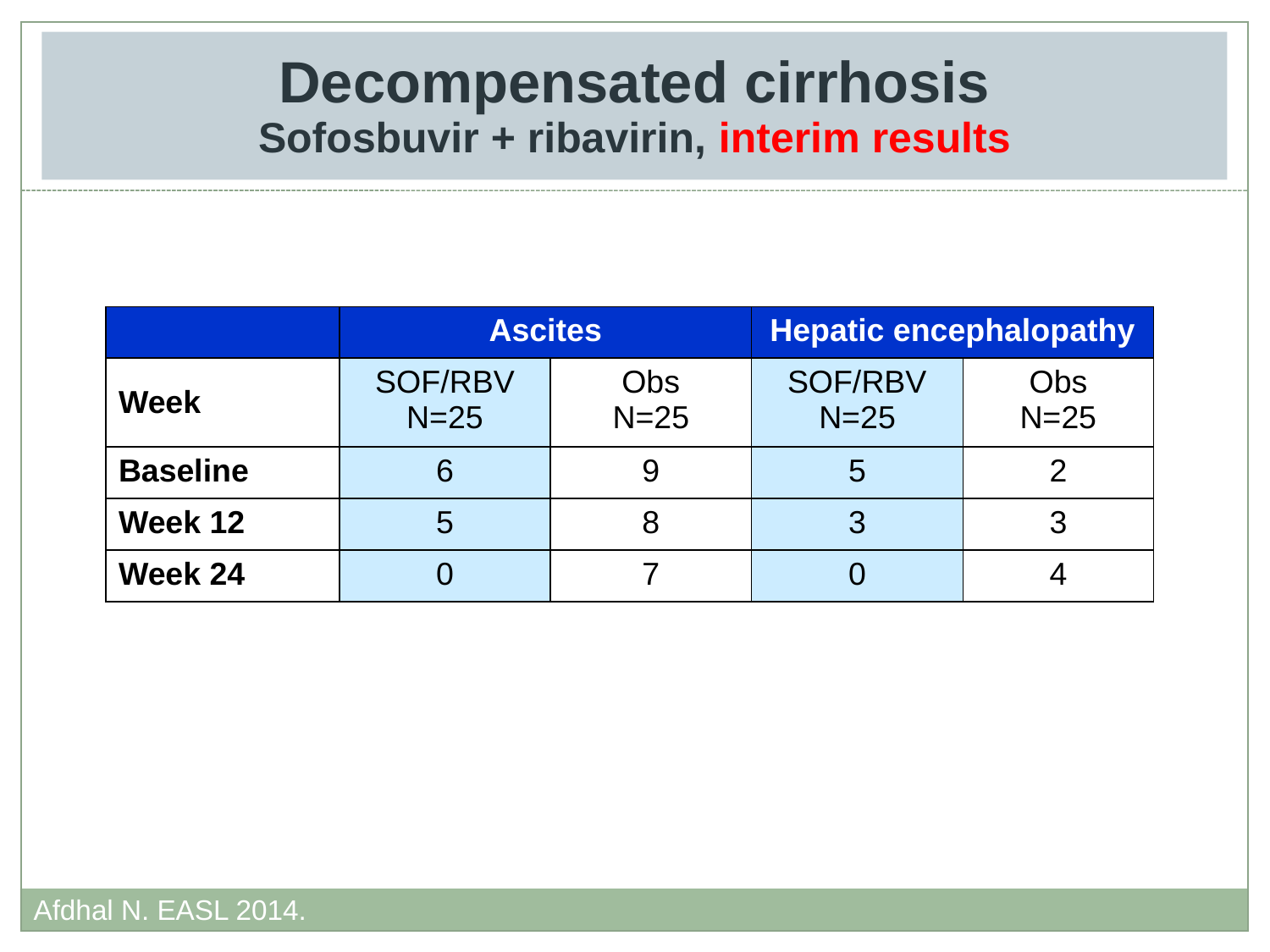

# Decompensated cirrhosis Sofosbuvir + ribavirin, interim results
|  | Ascites |  | Hepatic encephalopathy |  |
| --- | --- | --- | --- | --- |
| Week | SOF/RBV N=25 | Obs N=25 | SOF/RBV N=25 | Obs N=25 |
| Baseline | 6 | 9 | 5 | 2 |
| Week 12 | 5 | 8 | 3 | 3 |
| Week 24 | 0 | 7 | 0 | 4 |
Afdhal N. EASL 2014.